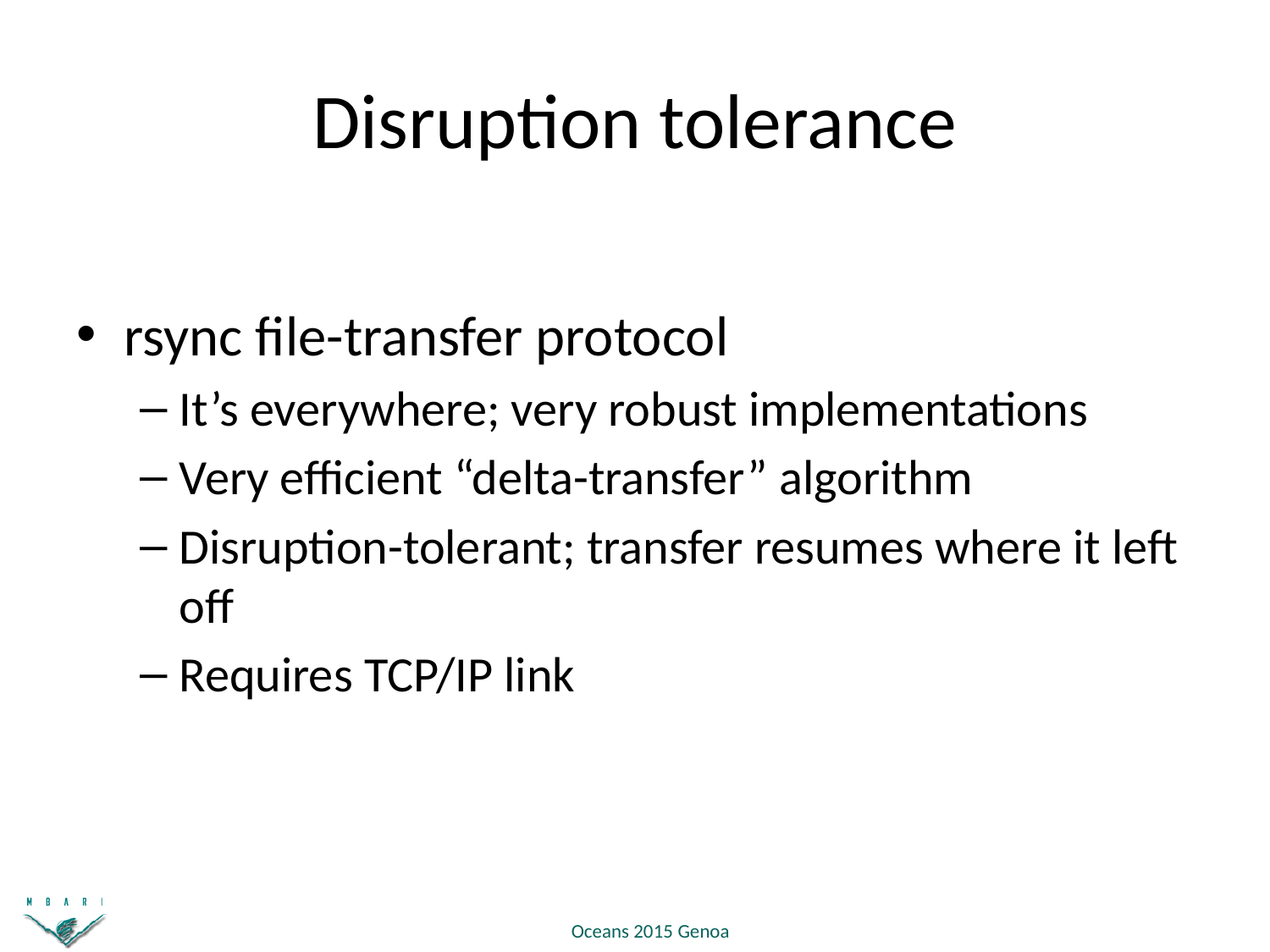

# Disruption tolerance

rsync file-transfer protocol
It’s everywhere; very robust implementations
Very efficient “delta-transfer” algorithm
Disruption-tolerant; transfer resumes where it left off
Requires TCP/IP link